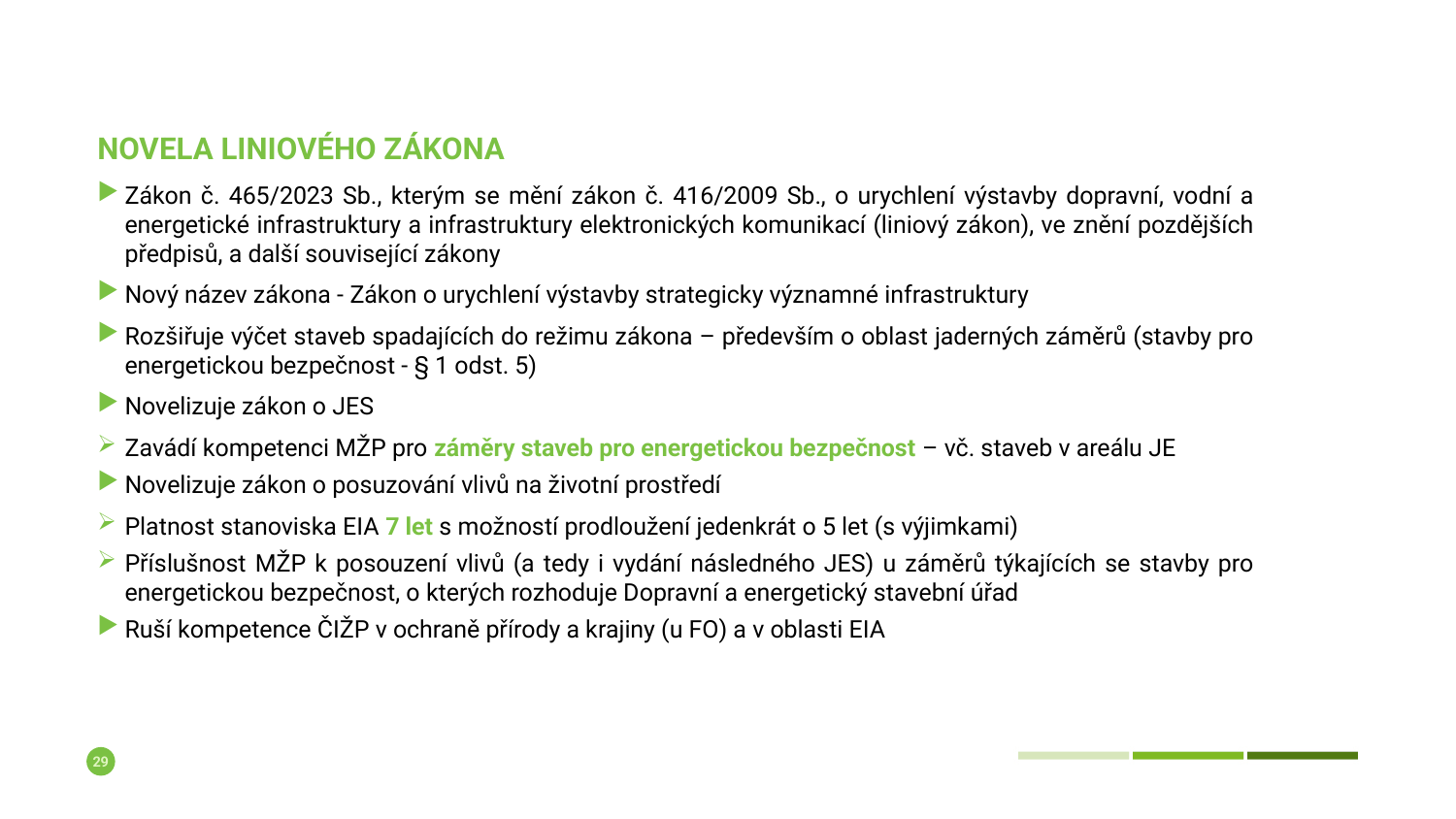

# NOVELA Liniového zákona
Zákon č. 465/2023 Sb., kterým se mění zákon č. 416/2009 Sb., o urychlení výstavby dopravní, vodní a energetické infrastruktury a infrastruktury elektronických komunikací (liniový zákon), ve znění pozdějších předpisů, a další související zákony
Nový název zákona - Zákon o urychlení výstavby strategicky významné infrastruktury
Rozšiřuje výčet staveb spadajících do režimu zákona – především o oblast jaderných záměrů (stavby pro energetickou bezpečnost - § 1 odst. 5)
Novelizuje zákon o JES
Zavádí kompetenci MŽP pro záměry staveb pro energetickou bezpečnost – vč. staveb v areálu JE
Novelizuje zákon o posuzování vlivů na životní prostředí
Platnost stanoviska EIA 7 let s možností prodloužení jedenkrát o 5 let (s výjimkami)
Příslušnost MŽP k posouzení vlivů (a tedy i vydání následného JES) u záměrů týkajících se stavby pro energetickou bezpečnost, o kterých rozhoduje Dopravní a energetický stavební úřad
Ruší kompetence ČIŽP v ochraně přírody a krajiny (u FO) a v oblasti EIA